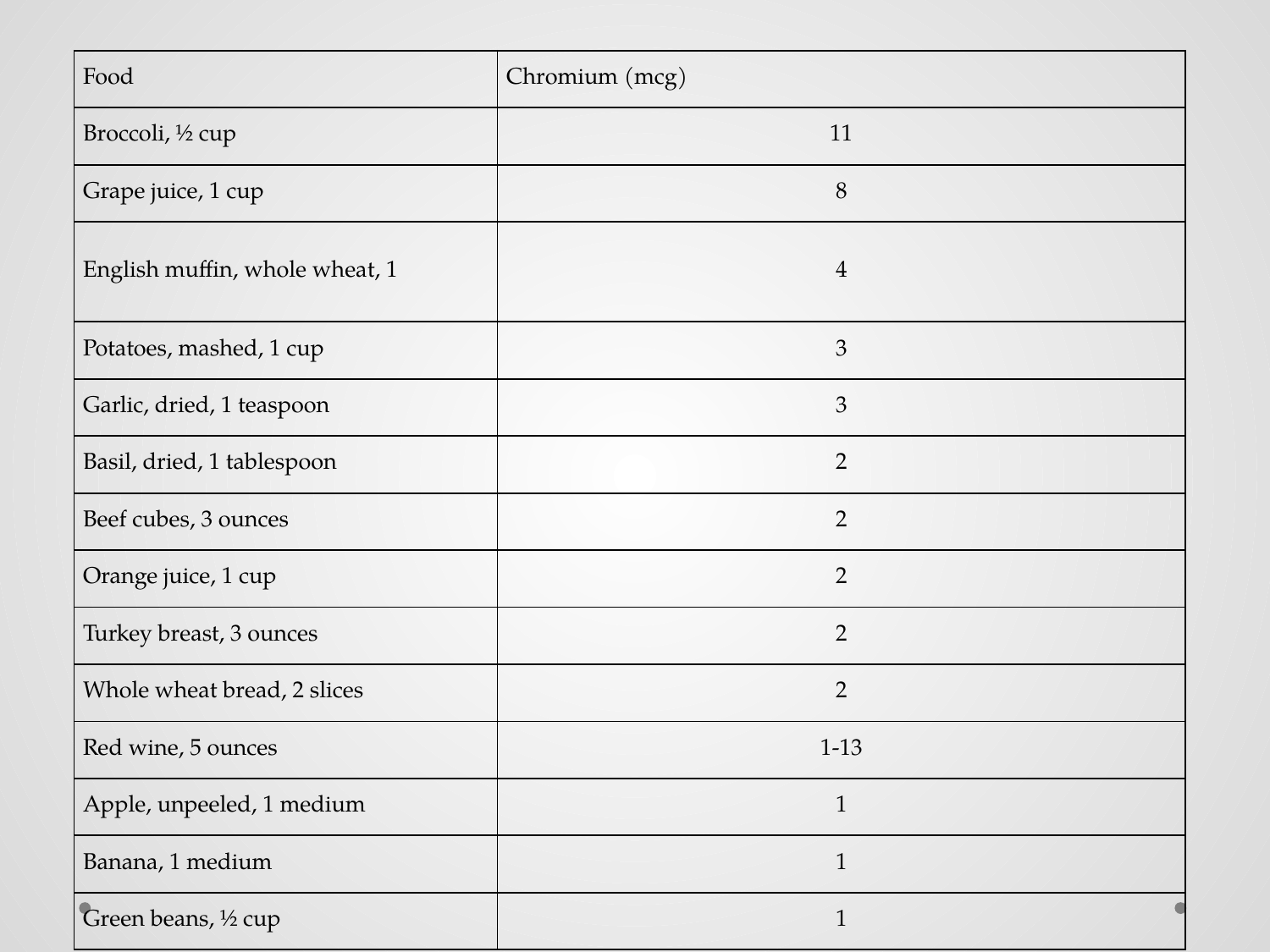

| Food | Chromium (mcg) |
| --- | --- |
| Broccoli, ½ cup | 11 |
| Grape juice, 1 cup | 8 |
| English muffin, whole wheat, 1 | 4 |
| Potatoes, mashed, 1 cup | 3 |
| Garlic, dried, 1 teaspoon | 3 |
| Basil, dried, 1 tablespoon | 2 |
| Beef cubes, 3 ounces | 2 |
| Orange juice, 1 cup | 2 |
| Turkey breast, 3 ounces | 2 |
| Whole wheat bread, 2 slices | 2 |
| Red wine, 5 ounces | 1-13 |
| Apple, unpeeled, 1 medium | 1 |
| Banana, 1 medium | 1 |
| Green beans, ½ cup | 1 |